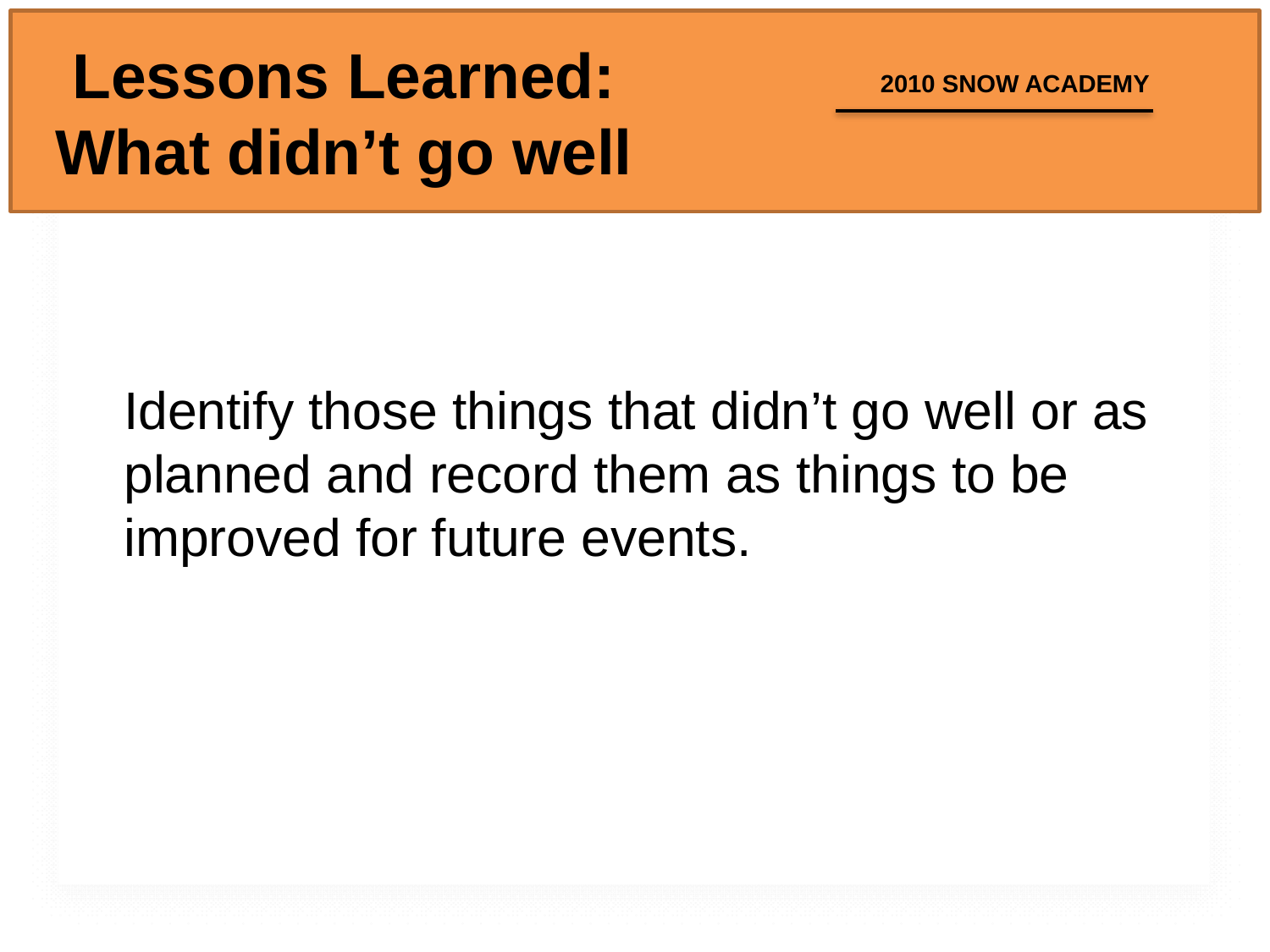

# Lessons Learned: What didn’t go well

	Identify those things that didn’t go well or as planned and record them as things to be improved for future events.